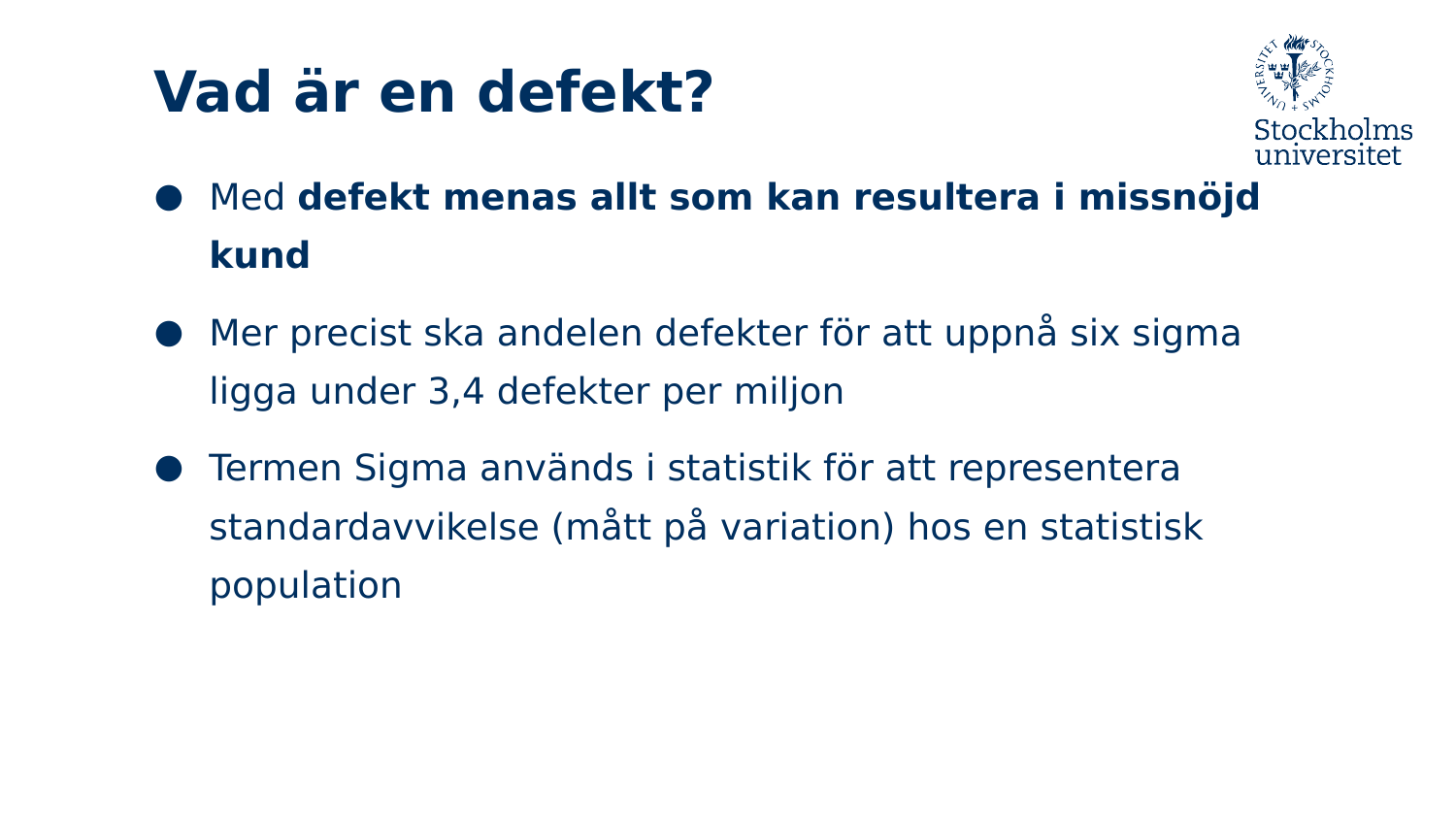

# Vad är en defekt?
Med defekt menas allt som kan resultera i missnöjd kund
Mer precist ska andelen defekter för att uppnå six sigma ligga under 3,4 defekter per miljon
Termen Sigma används i statistik för att representera standardavvikelse (mått på variation) hos en statistisk population